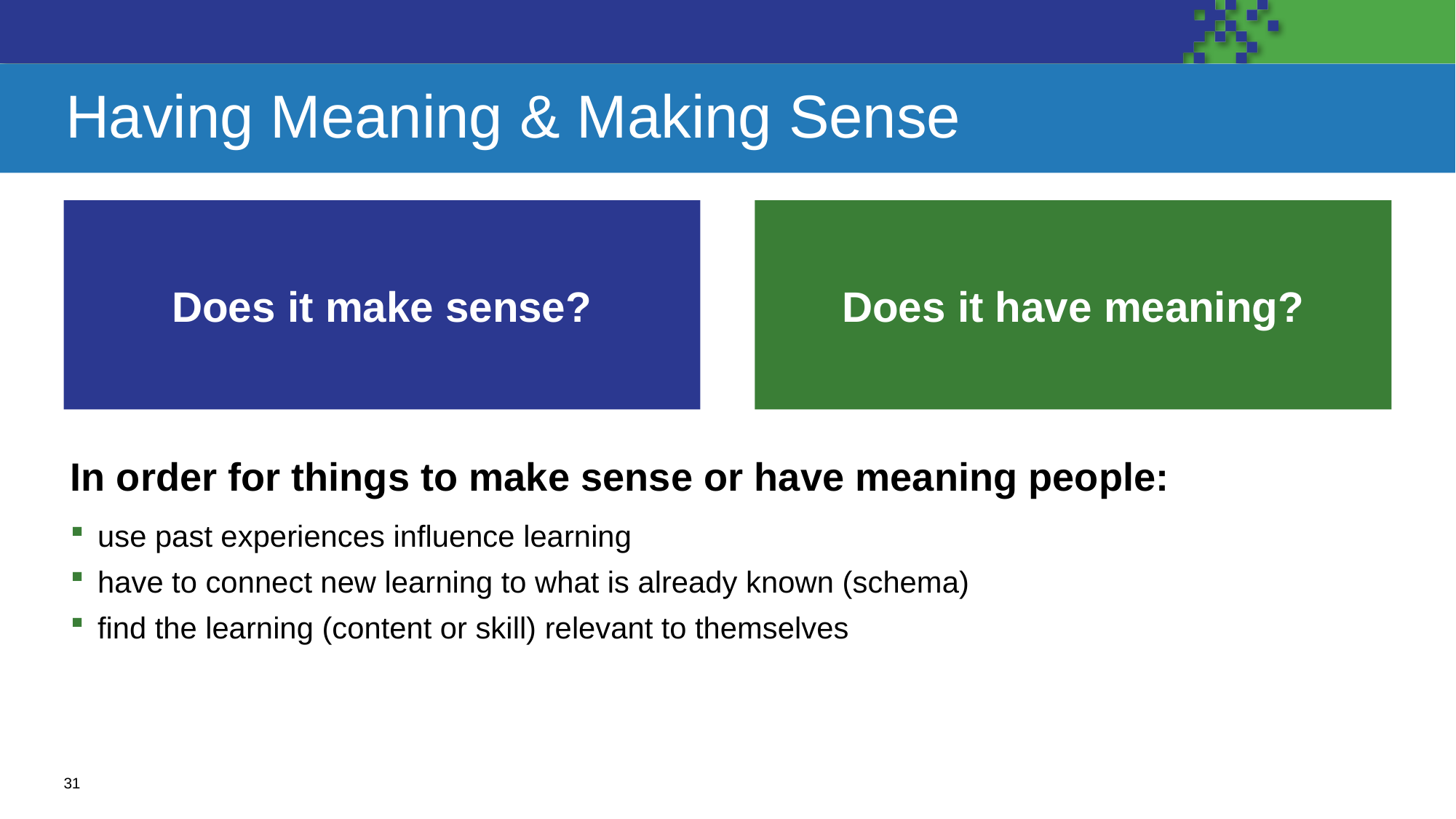

# Having Meaning & Making Sense
Does it make sense?
Does it have meaning?
In order for things to make sense or have meaning people:
use past experiences influence learning
have to connect new learning to what is already known (schema)
find the learning (content or skill) relevant to themselves
31